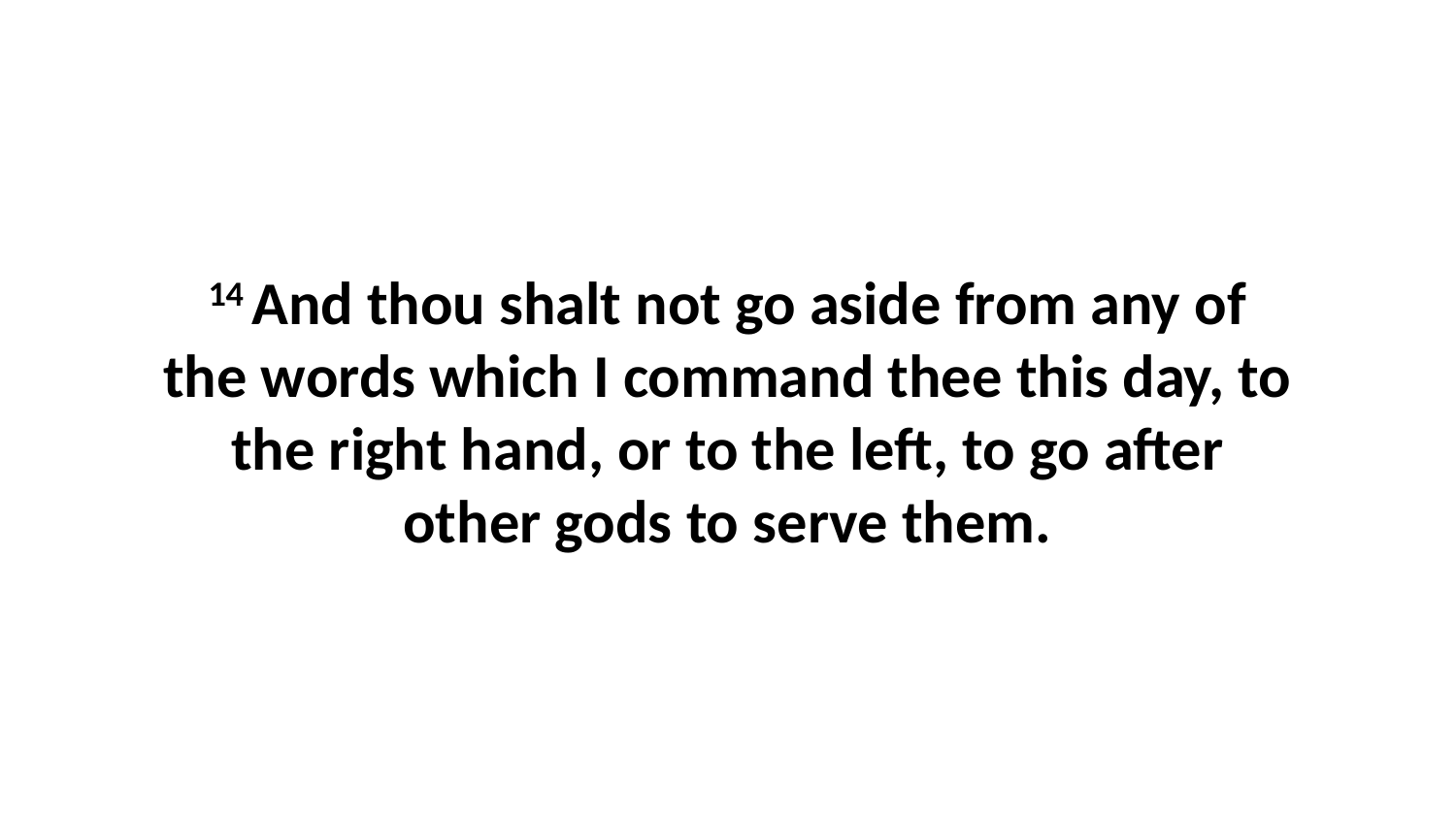

14 And thou shalt not go aside from any of the words which I command thee this day, to the right hand, or to the left, to go after other gods to serve them.